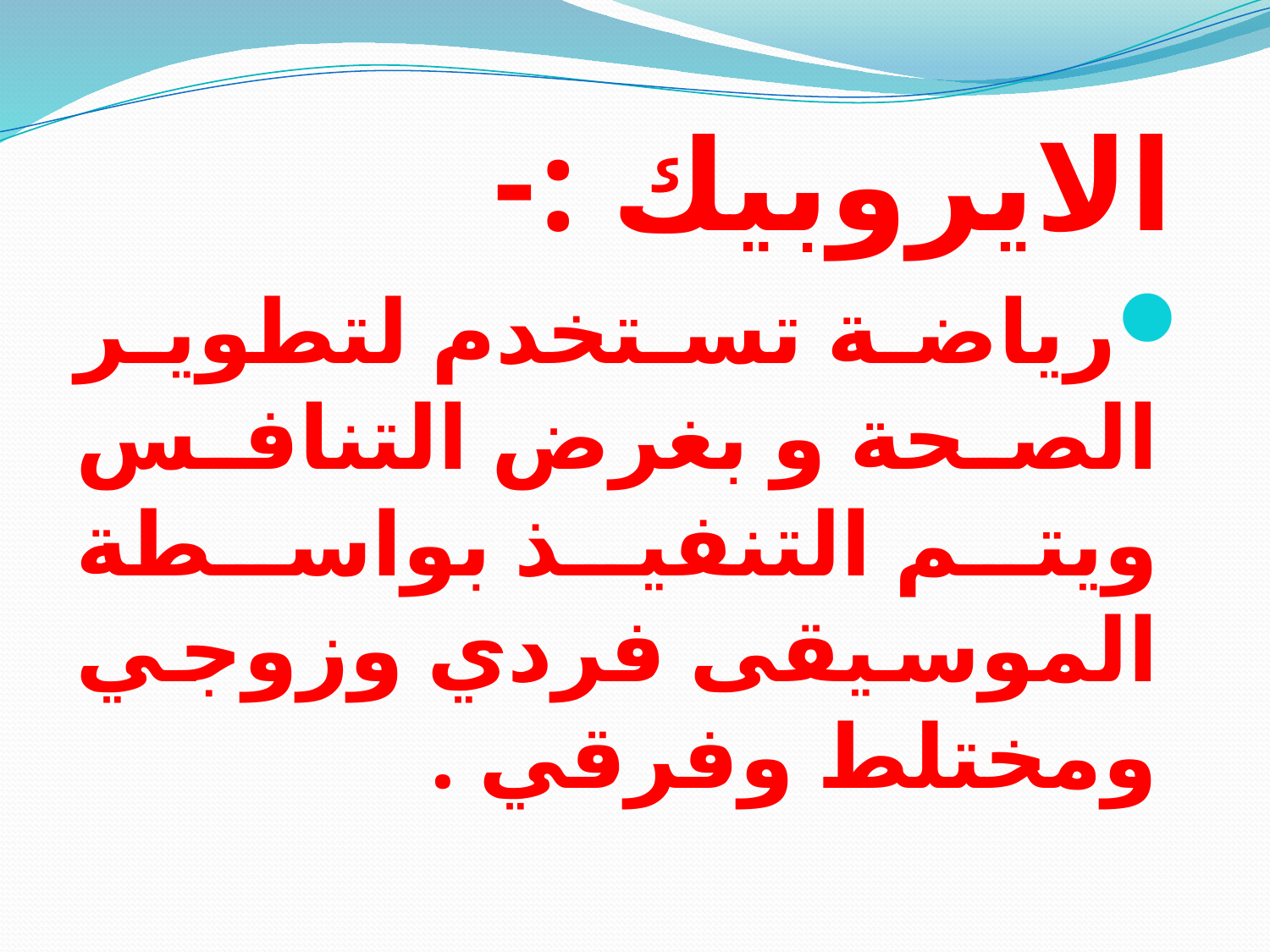

# الايروبيك :-
رياضة تستخدم لتطوير الصحة و بغرض التنافس ويتم التنفيذ بواسطة الموسيقى فردي وزوجي ومختلط وفرقي .